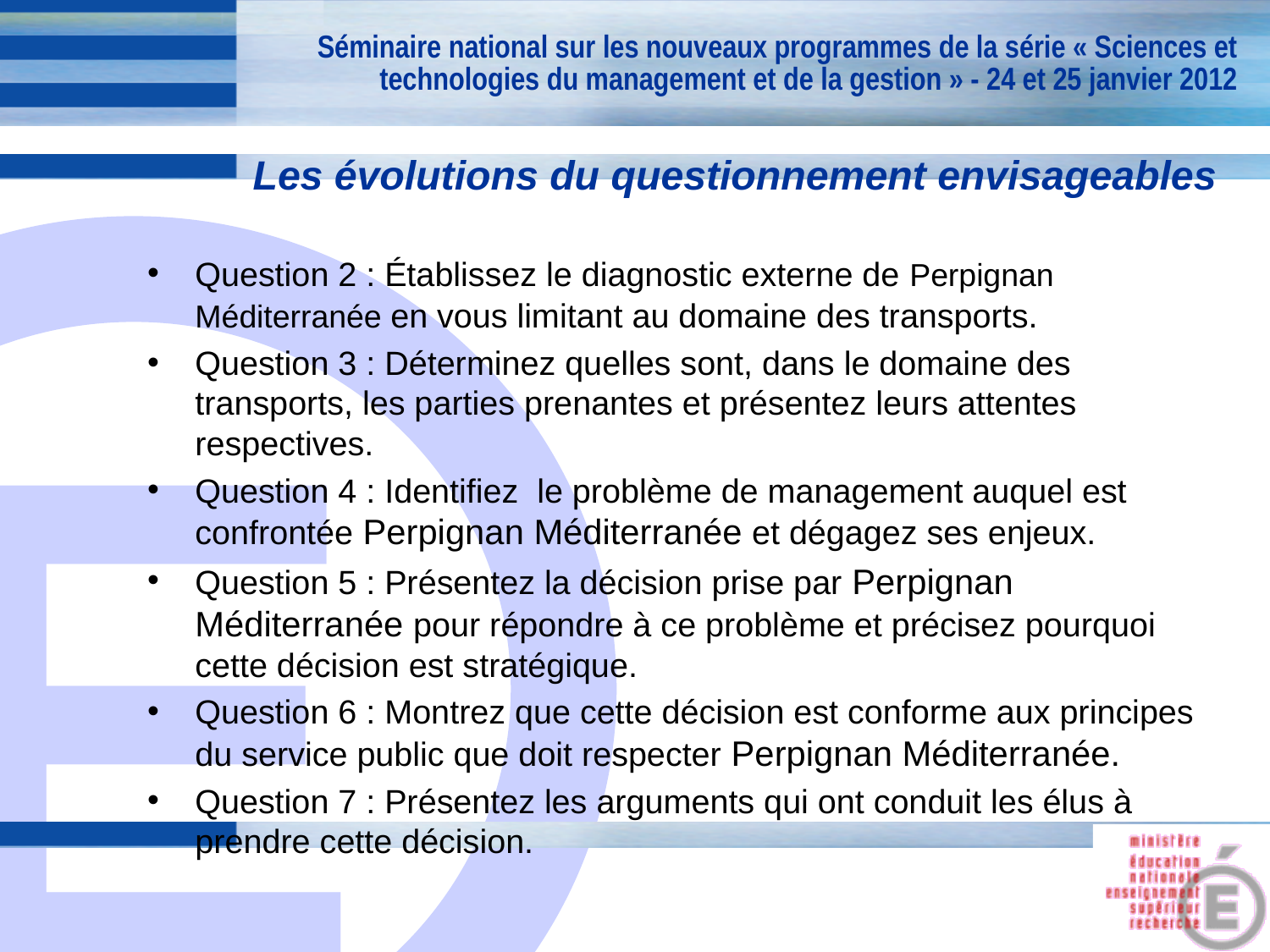

Séminaire national sur les nouveaux programmes de la série « Sciences et technologies du management et de la gestion » - 24 et 25 janvier 2012
# Les évolutions du questionnement envisageables

Question 2 : Établissez le diagnostic externe de Perpignan Méditerranée en vous limitant au domaine des transports.
Question 3 : Déterminez quelles sont, dans le domaine des transports, les parties prenantes et présentez leurs attentes respectives.
Question 4 : Identifiez  le problème de management auquel est confrontée Perpignan Méditerranée et dégagez ses enjeux.
Question 5 : Présentez la décision prise par Perpignan Méditerranée pour répondre à ce problème et précisez pourquoi cette décision est stratégique.
Question 6 : Montrez que cette décision est conforme aux principes du service public que doit respecter Perpignan Méditerranée.
Question 7 : Présentez les arguments qui ont conduit les élus à prendre cette décision.